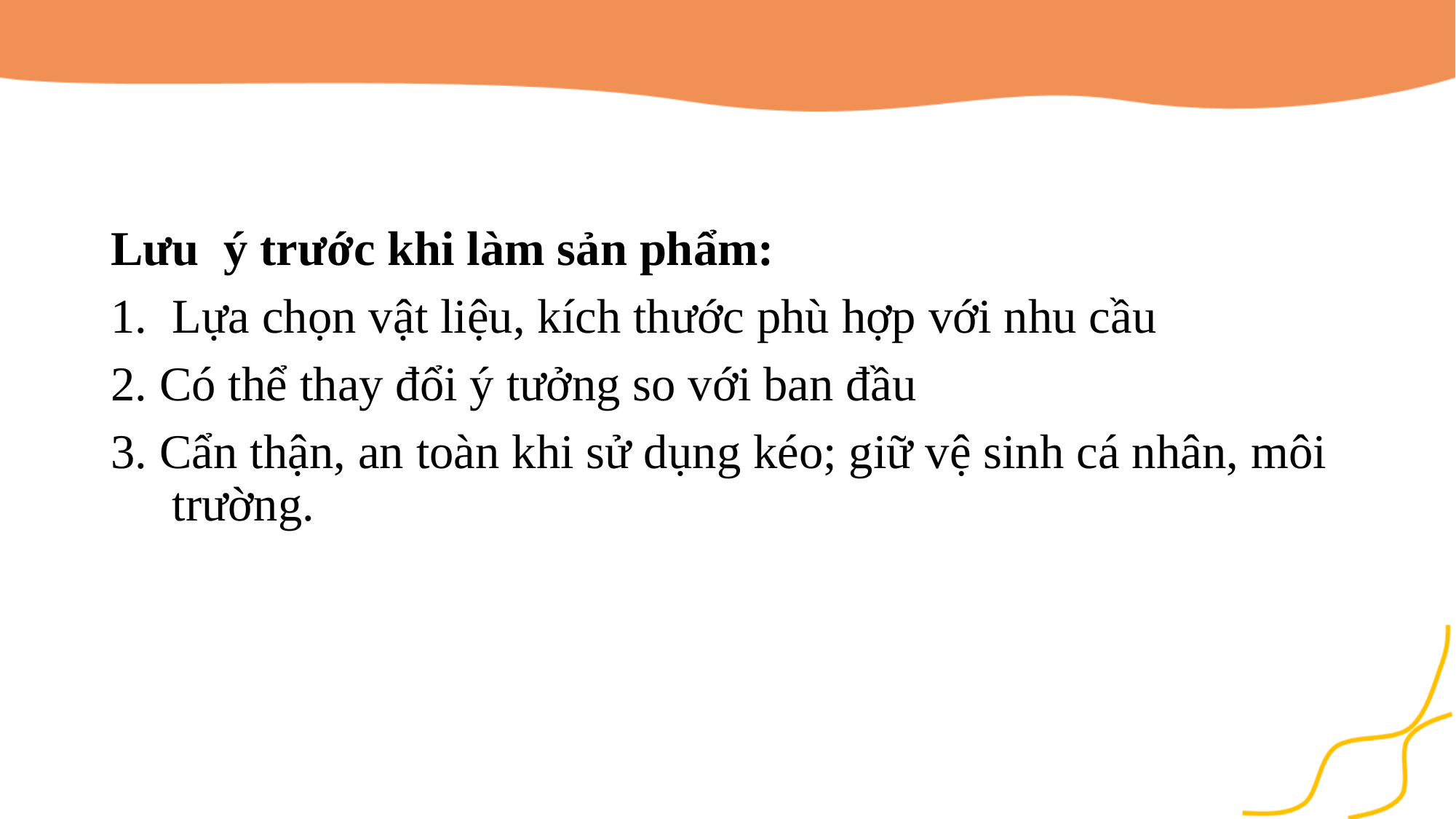

#
Lưu  ý trước khi làm sản phẩm:
Lựa chọn vật liệu, kích thước phù hợp với nhu cầu
2. Có thể thay đổi ý tưởng so với ban đầu
3. Cẩn thận, an toàn khi sử dụng kéo; giữ vệ sinh cá nhân, môi trường.